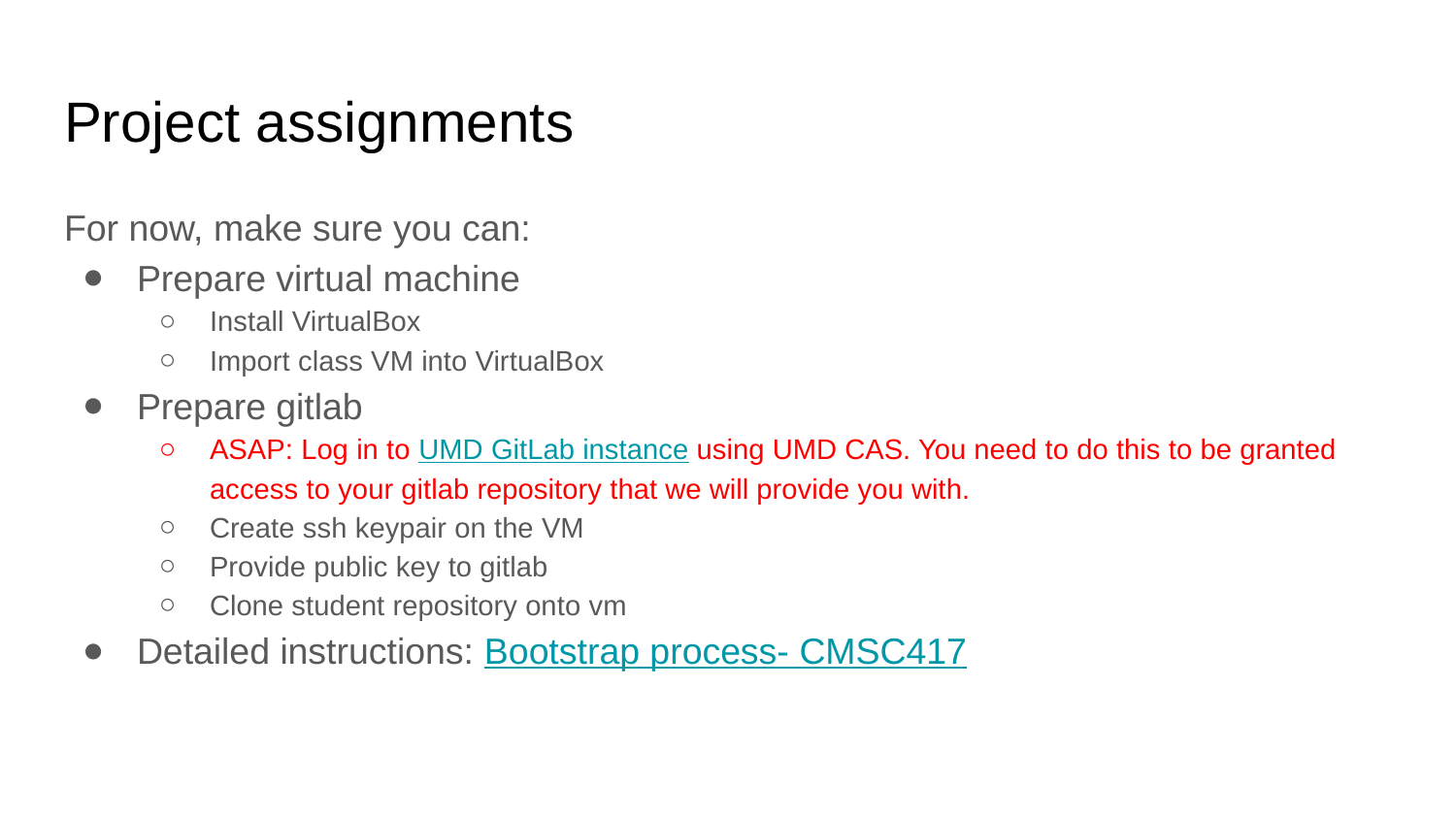

# Project assignments
For now, make sure you can:
Prepare virtual machine
Install VirtualBox
Import class VM into VirtualBox
Prepare gitlab
ASAP: Log in to UMD GitLab instance using UMD CAS. You need to do this to be granted access to your gitlab repository that we will provide you with.
Create ssh keypair on the VM
Provide public key to gitlab
Clone student repository onto vm
Detailed instructions: Bootstrap process- CMSC417